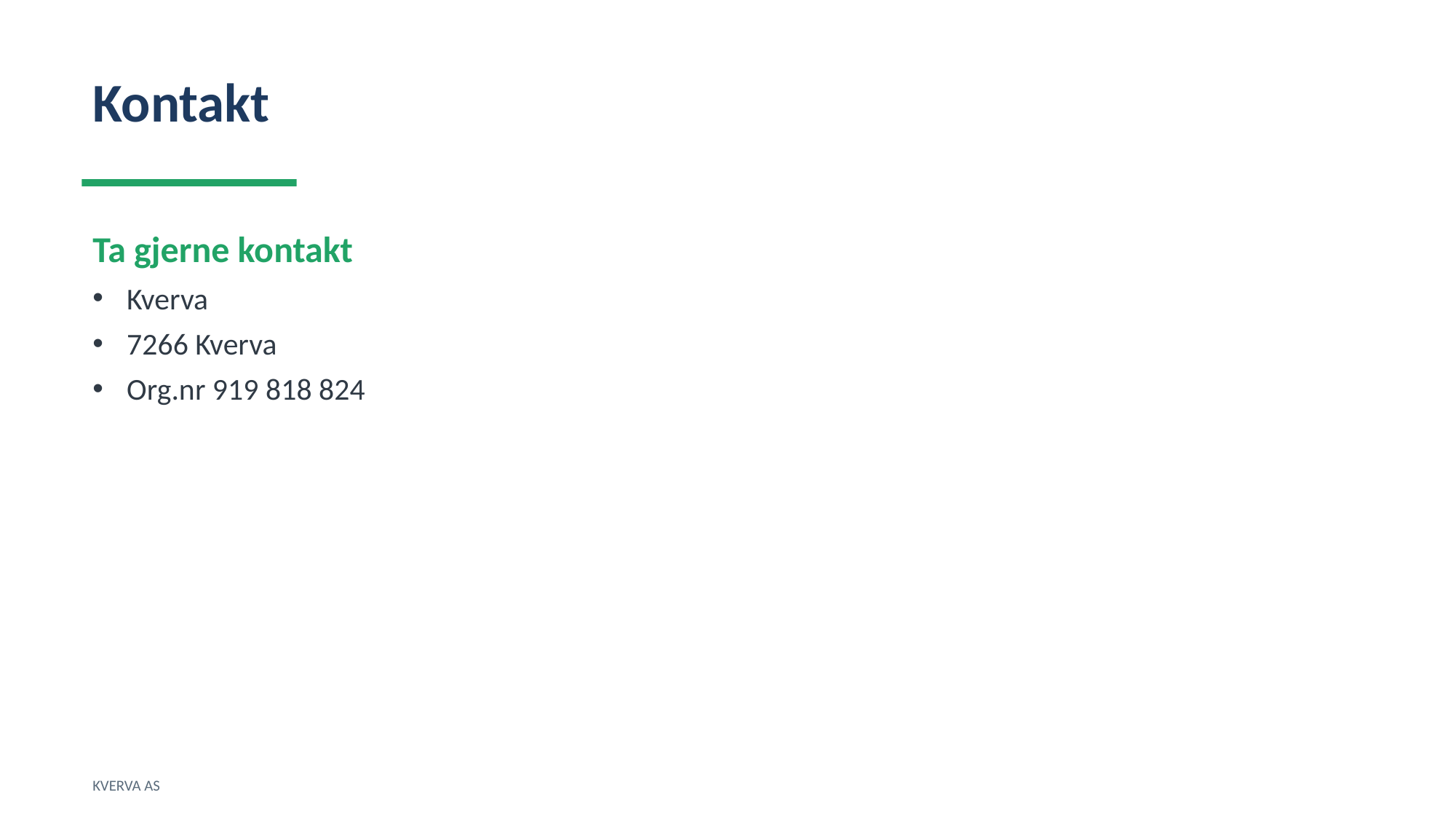

Kontakt

Ta gjerne kontakt
Kverva
7266 Kverva
Org.nr 919 818 824
KVERVA AS